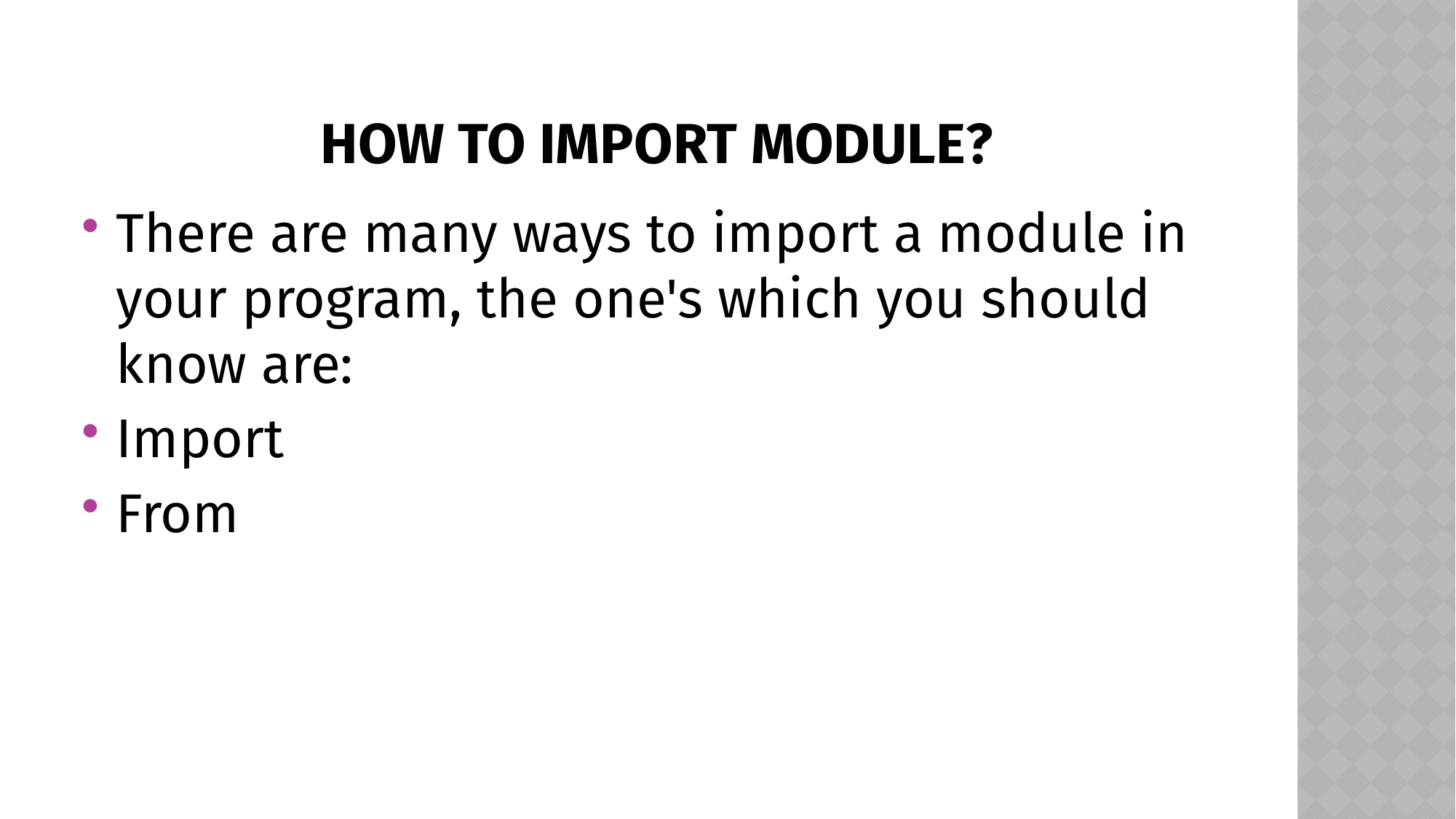

# How to import module?
There are many ways to import a module in your program, the one's which you should know are:
Import
From